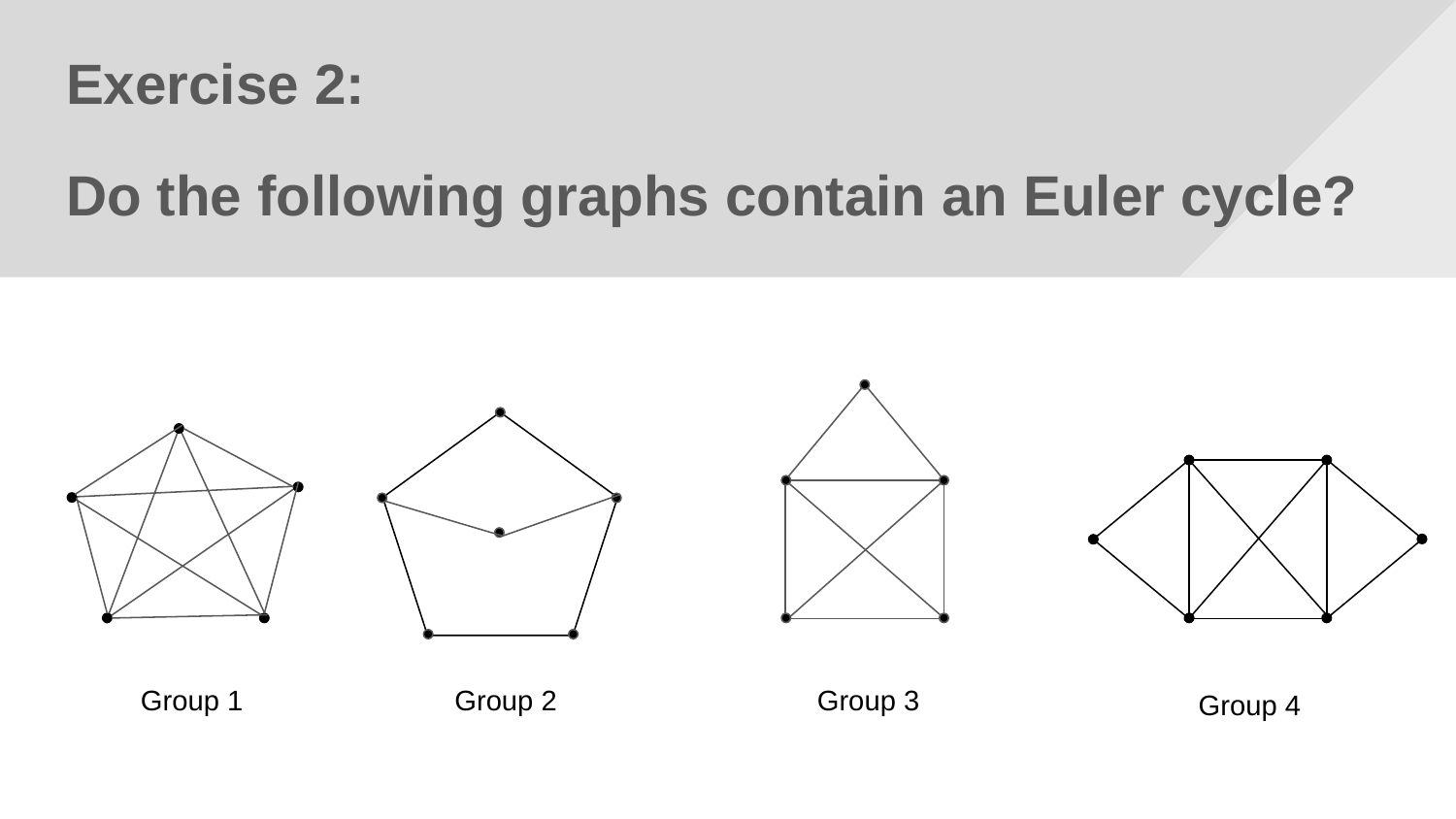

# Exercise 2:

Do the following graphs contain an Euler cycle?

Group 1
Group 2
Group 3
Group 4